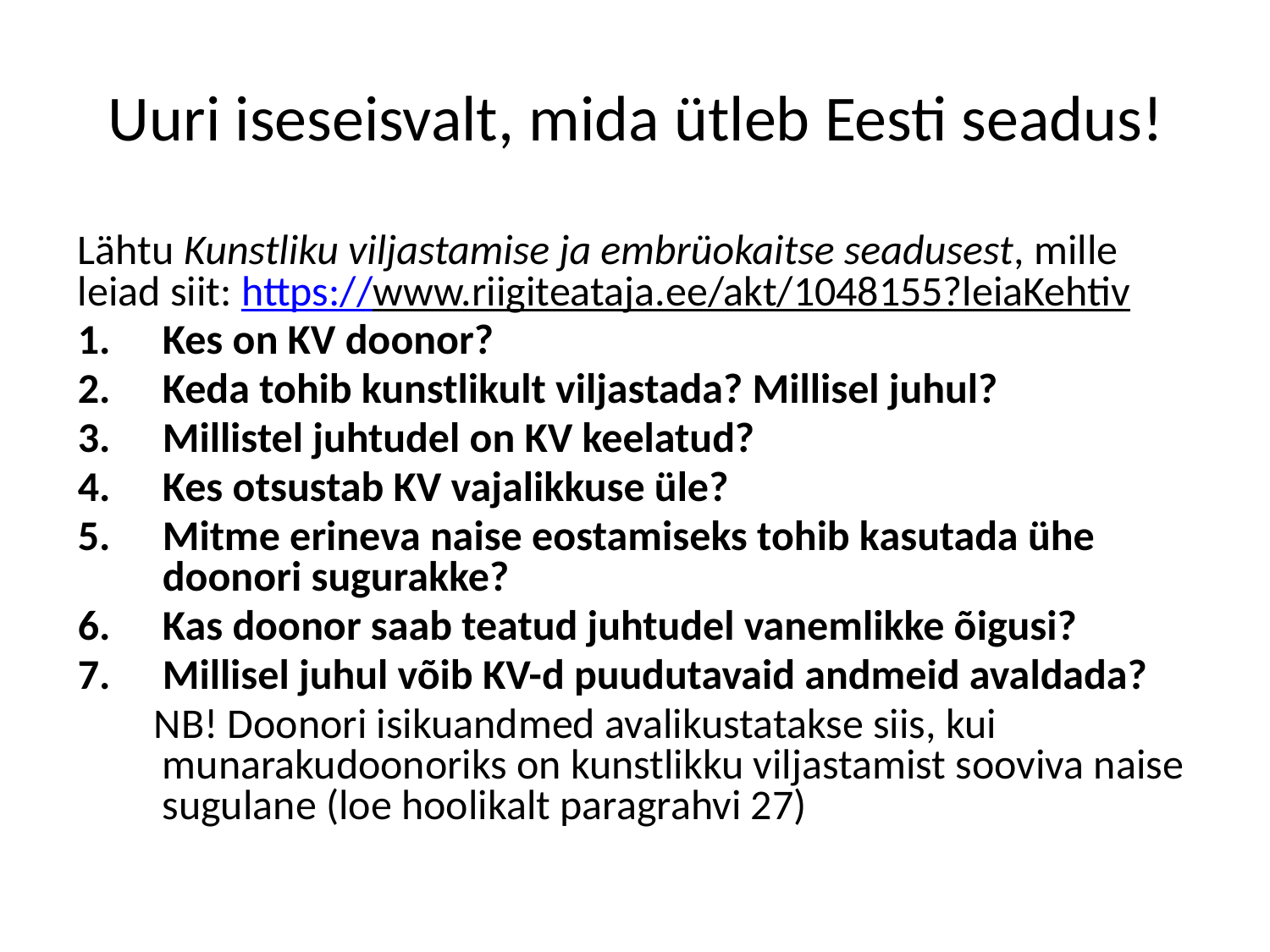

# Uuri iseseisvalt, mida ütleb Eesti seadus!
Lähtu Kunstliku viljastamise ja embrüokaitse seadusest, mille leiad siit: https://www.riigiteataja.ee/akt/1048155?leiaKehtiv
Kes on KV doonor?
Keda tohib kunstlikult viljastada? Millisel juhul?
Millistel juhtudel on KV keelatud?
Kes otsustab KV vajalikkuse üle?
Mitme erineva naise eostamiseks tohib kasutada ühe doonori sugurakke?
Kas doonor saab teatud juhtudel vanemlikke õigusi?
Millisel juhul võib KV-d puudutavaid andmeid avaldada?
        NB! Doonori isikuandmed avalikustatakse siis, kui munarakudoonoriks on kunstlikku viljastamist sooviva naise sugulane (loe hoolikalt paragrahvi 27)